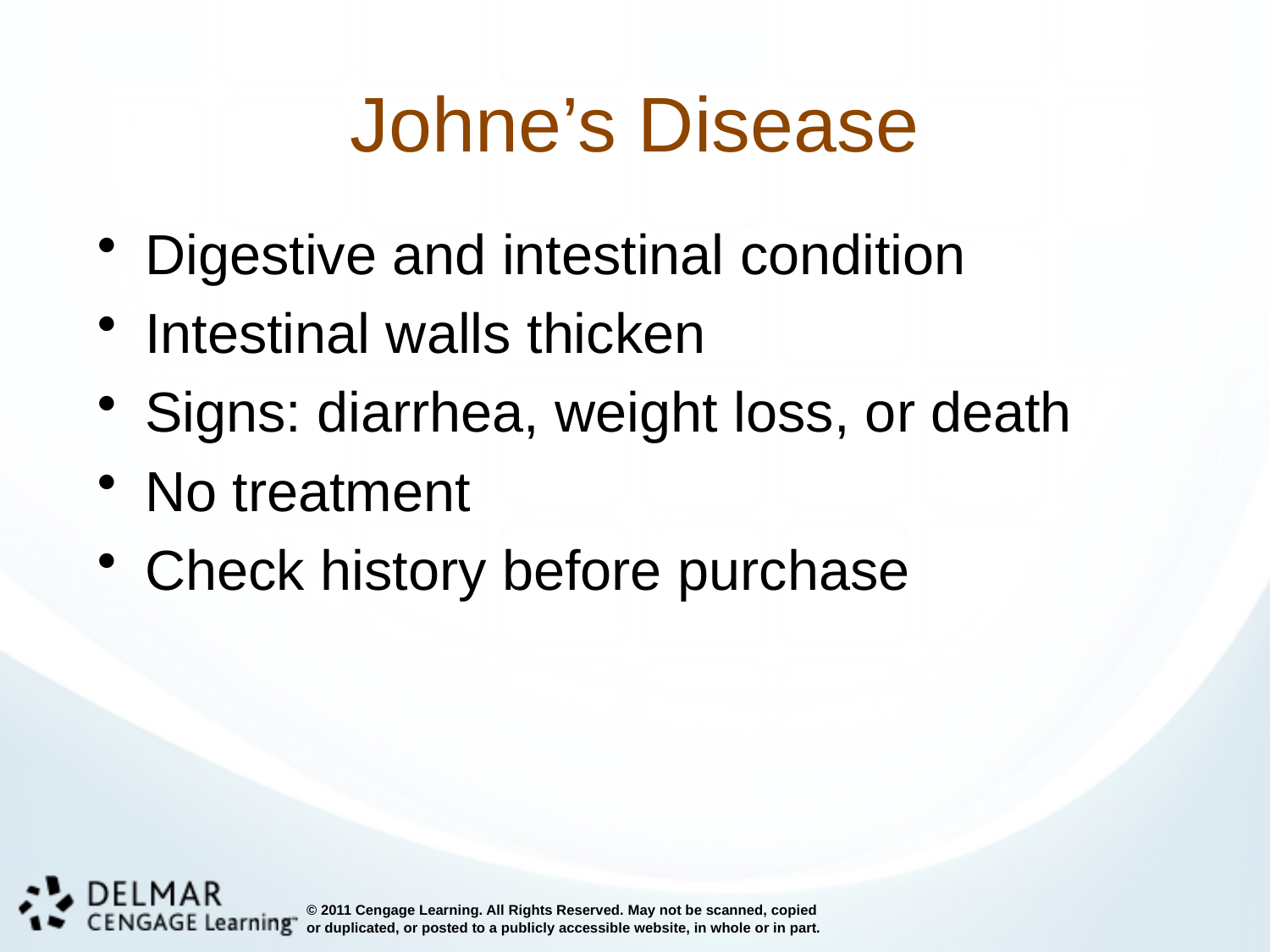

# Johne’s Disease
Digestive and intestinal condition
Intestinal walls thicken
Signs: diarrhea, weight loss, or death
No treatment
Check history before purchase